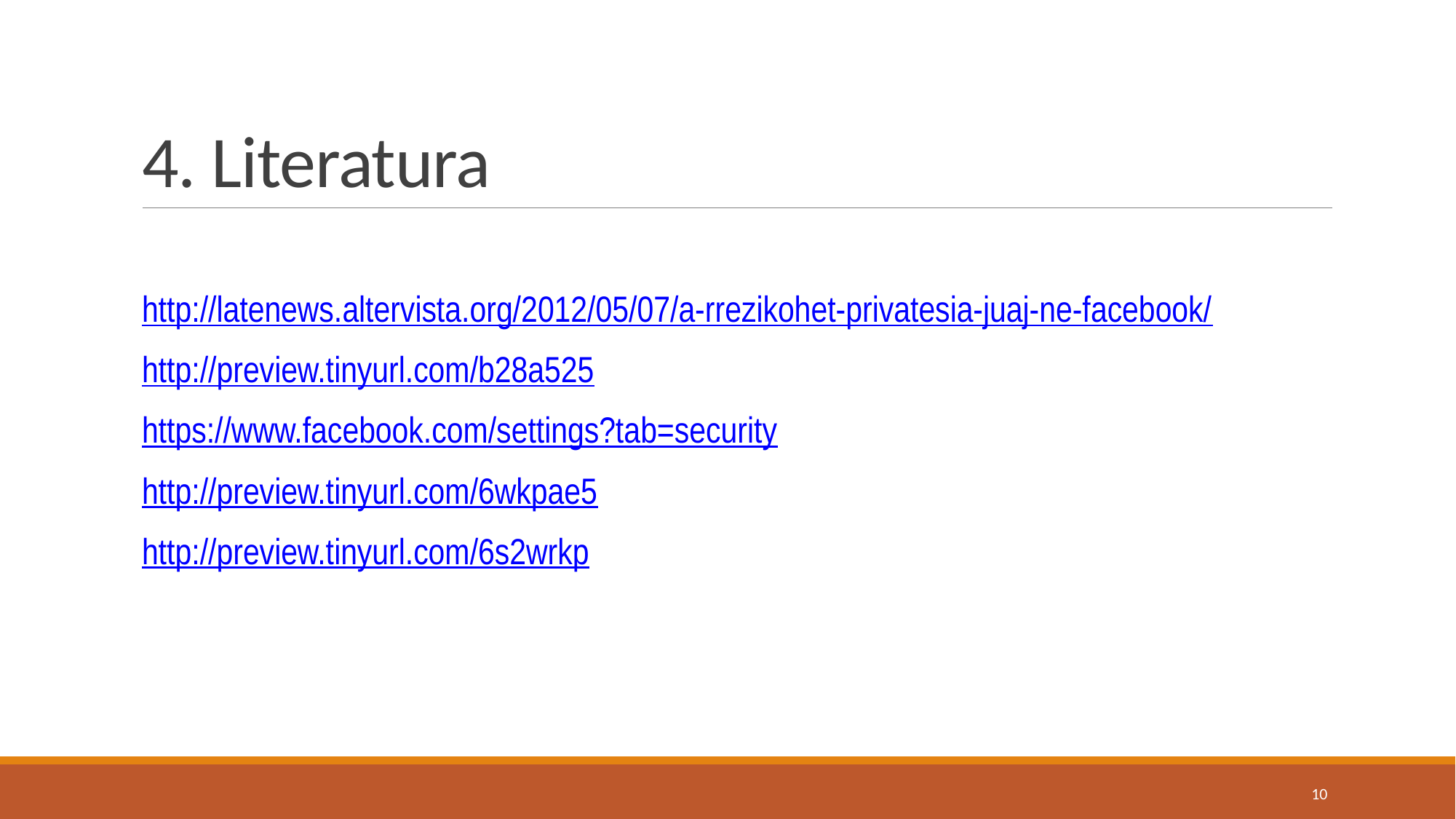

# 4. Literatura

http://latenews.altervista.org/2012/05/07/a-rrezikohet-privatesia-juaj-ne-facebook/
http://preview.tinyurl.com/b28a525
https://www.facebook.com/settings?tab=security
http://preview.tinyurl.com/6wkpae5
http://preview.tinyurl.com/6s2wrkp
10